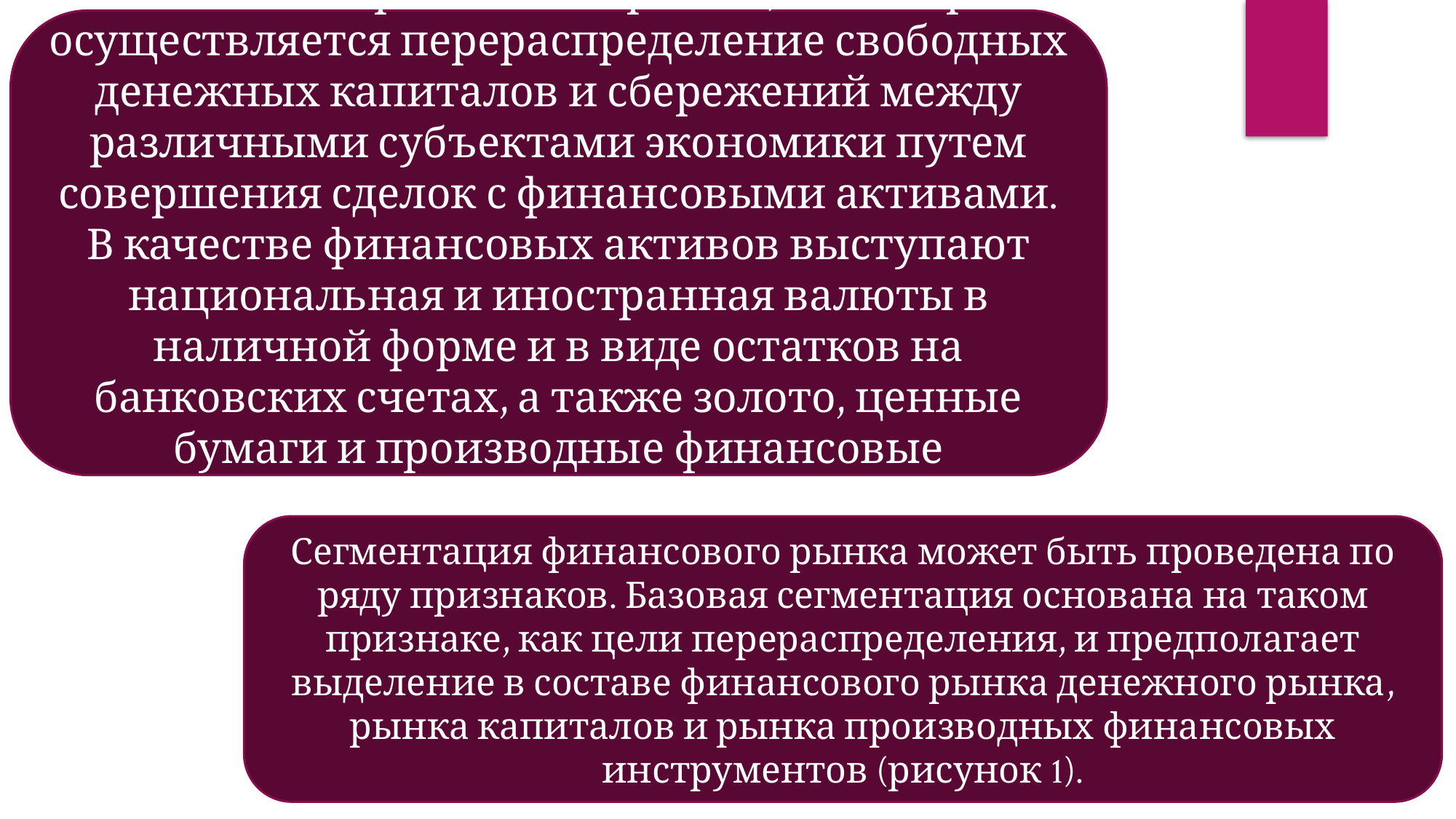

Финансовый рынок - это рынок, на котором осуществляется перераспределение свободных денежных капиталов и сбережений между различными субъектами экономики путем совершения сделок с финансовыми активами. В качестве финансовых активов выступают национальная и иностранная валюты в наличной форме и в виде остатков на банковских счетах, а также золото, ценные бумаги и производные финансовые инструменты.
Сегментация финансового рынка может быть проведена по ряду признаков. Базовая сегментация основана на таком признаке, как цели перераспределения, и предполагает выделение в составе финансового рынка денежного рынка, рынка капиталов и рынка производных финансовых инструментов (рисунок 1).